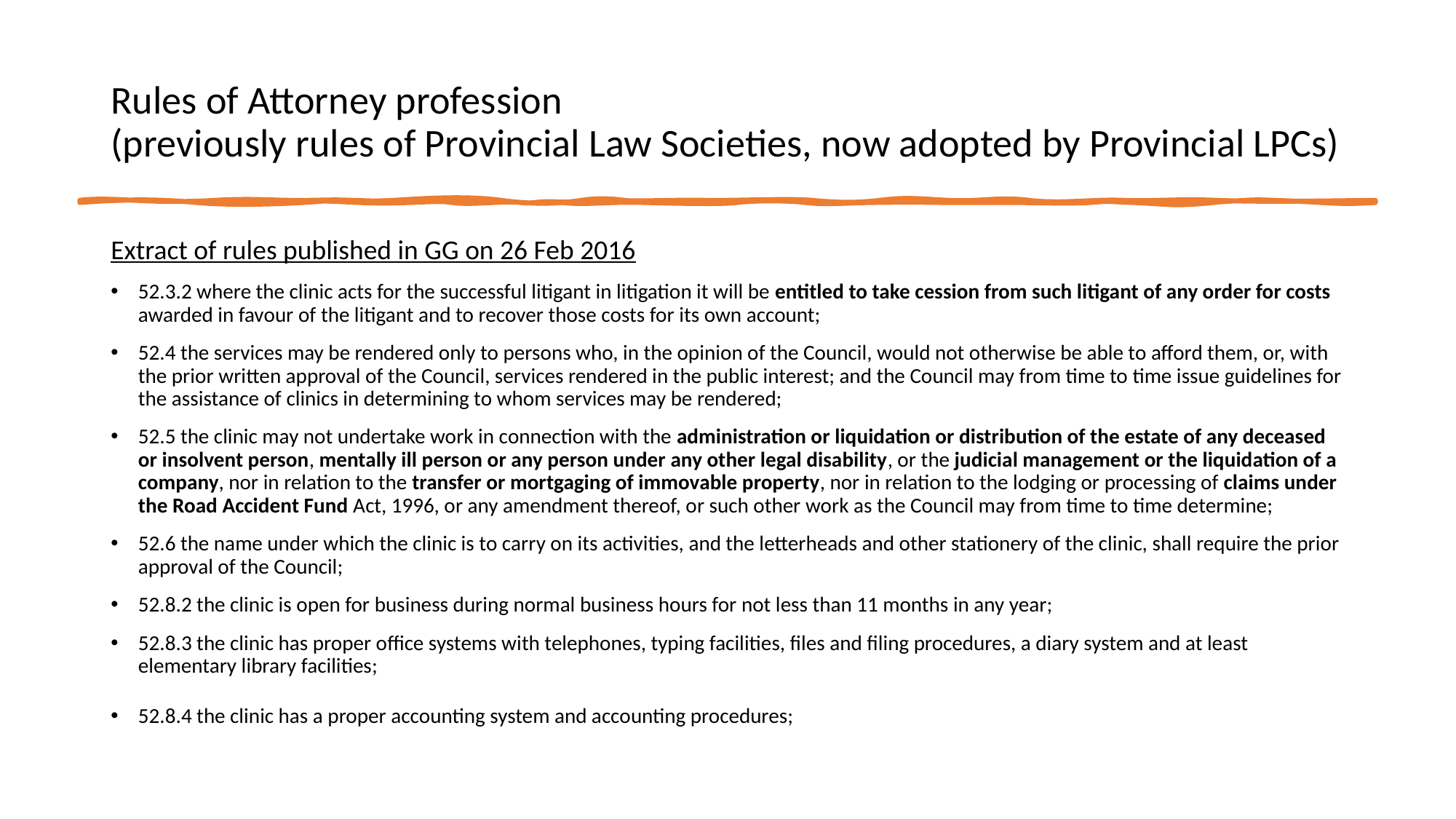

# Rules of Attorney profession (previously rules of Provincial Law Societies, now adopted by Provincial LPCs)

Extract of rules published in GG on 26 Feb 2016
52.3.2 where the clinic acts for the successful litigant in litigation it will be entitled to take cession from such litigant of any order for costs awarded in favour of the litigant and to recover those costs for its own account;
52.4 the services may be rendered only to persons who, in the opinion of the Council, would not otherwise be able to afford them, or, with the prior written approval of the Council, services rendered in the public interest; and the Council may from time to time issue guidelines for the assistance of clinics in determining to whom services may be rendered;
52.5 the clinic may not undertake work in connection with the administration or liquidation or distribution of the estate of any deceased or insolvent person, mentally ill person or any person under any other legal disability, or the judicial management or the liquidation of a company, nor in relation to the transfer or mortgaging of immovable property, nor in relation to the lodging or processing of claims under the Road Accident Fund Act, 1996, or any amendment thereof, or such other work as the Council may from time to time determine;
52.6 the name under which the clinic is to carry on its activities, and the letterheads and other stationery of the clinic, shall require the prior approval of the Council;
52.8.2 the clinic is open for business during normal business hours for not less than 11 months in any year;
52.8.3 the clinic has proper office systems with telephones, typing facilities, files and filing procedures, a diary system and at least elementary library facilities;
52.8.4 the clinic has a proper accounting system and accounting procedures;